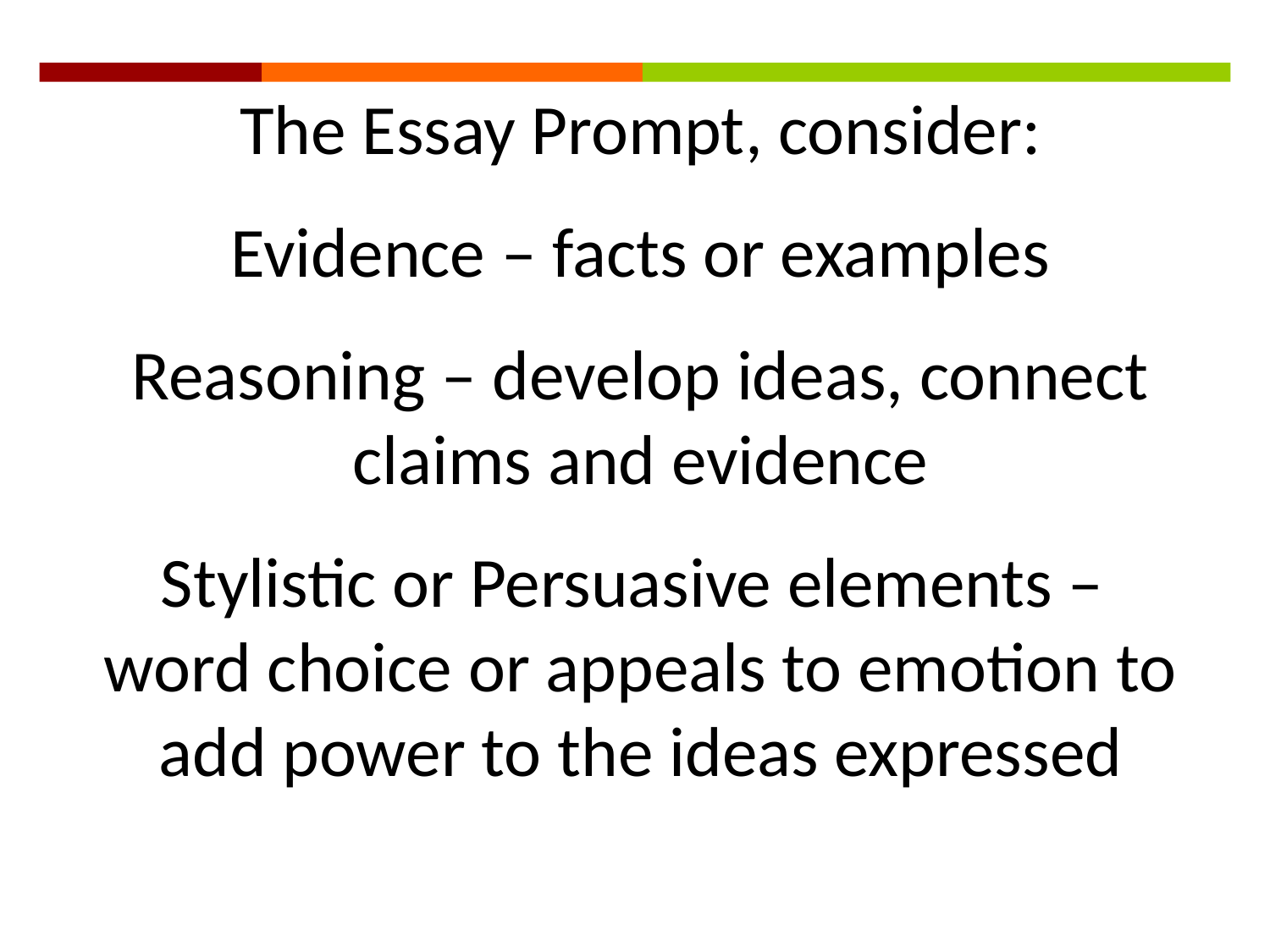

The Essay Prompt, consider:

Evidence – facts or examples

Reasoning – develop ideas, connect claims and evidence

Stylistic or Persuasive elements –
word choice or appeals to emotion to add power to the ideas expressed